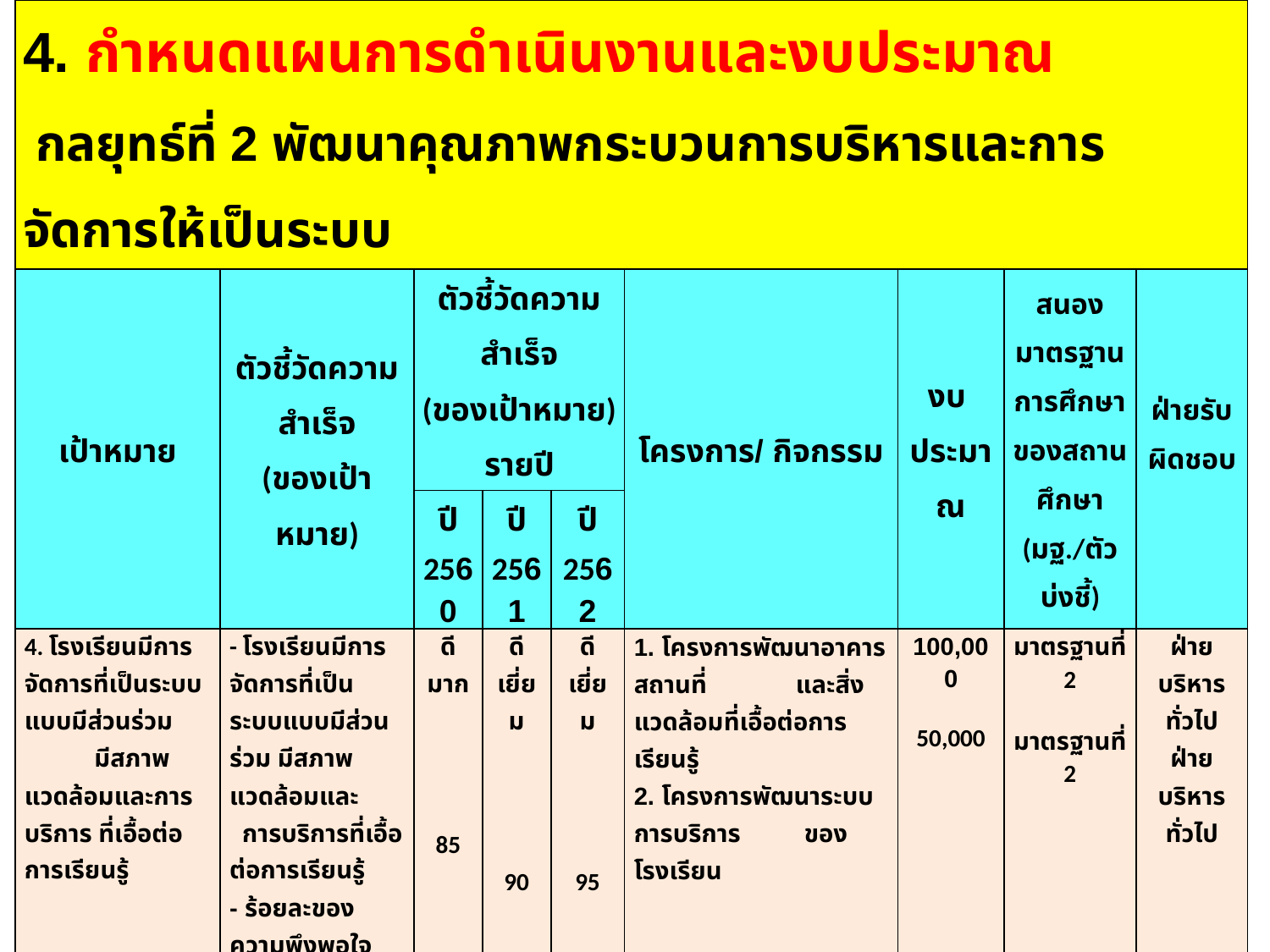

| 4. กำหนดแผนการดำเนินงานและงบประมาณ กลยุทธ์ที่ 2 พัฒนาคุณภาพกระบวนการบริหารและการจัดการให้เป็นระบบ |  |  |  |  |  |  |  |  |
| --- | --- | --- | --- | --- | --- | --- | --- | --- |
| เป้าหมาย | ตัวชี้วัดความสำเร็จ (ของเป้าหมาย) | ตัวชี้วัดความสำเร็จ (ของเป้าหมาย) รายปี |  |  | โครงการ/ กิจกรรม | งบ ประมาณ | สนองมาตรฐานการศึกษาของสถานศึกษา (มฐ./ตัวบ่งชี้) | ฝ่ายรับผิดชอบ |
|  |  | ปี 2560 | ปี 2561 | ปี 2562 |  |  |  |  |
| 4. โรงเรียนมีการจัดการที่เป็นระบบแบบมีส่วนร่วม มีสภาพแวดล้อมและการบริการ ที่เอื้อต่อการเรียนรู้ | - โรงเรียนมีการจัดการที่เป็นระบบแบบมีส่วนร่วม มีสภาพแวดล้อมและ การบริการที่เอื้อต่อการเรียนรู้ - ร้อยละของความพึงพอใจของผู้ที่เกี่ยวข้องในการใช้บริการอยู่ในระดับดีขึ้นไป | ดีมาก         85 | ดีเยี่ยม         90 | ดีเยี่ยม         95 | 1. โครงการพัฒนาอาคารสถานที่ และสิ่งแวดล้อมที่เอื้อต่อการเรียนรู้ 2. โครงการพัฒนาระบบการบริการ ของโรงเรียน | 100,000   50,000 | มาตรฐานที่ 2 มาตรฐานที่ 2 | ฝ่ายบริหารทั่วไป ฝ่ายบริหารทั่วไป |
| 5. โรงเรียนมีอัตลักษณ์และเอกลักษณ์ของโรงเรียนเด่นชัด | - โรงเรียนมีเอกลักษณ์ ของโรงเรียนเด่นชัด - ร้อยละของเด็ก มีอัตลักษณ์ตามที่กำหนดชัดเจน | ดีมาก   90 | ดีเยี่ยม   95 | ดีเยี่ยม   100 | 1. โครงการส่งเสริมอัตลักษณ์ และเอกลักษณ์ของโรงเรียน | 30,000 | มาตรฐานที่ 2 | ฝ่ายบริหาร |
ดร.ไพเราะ มีบางายง